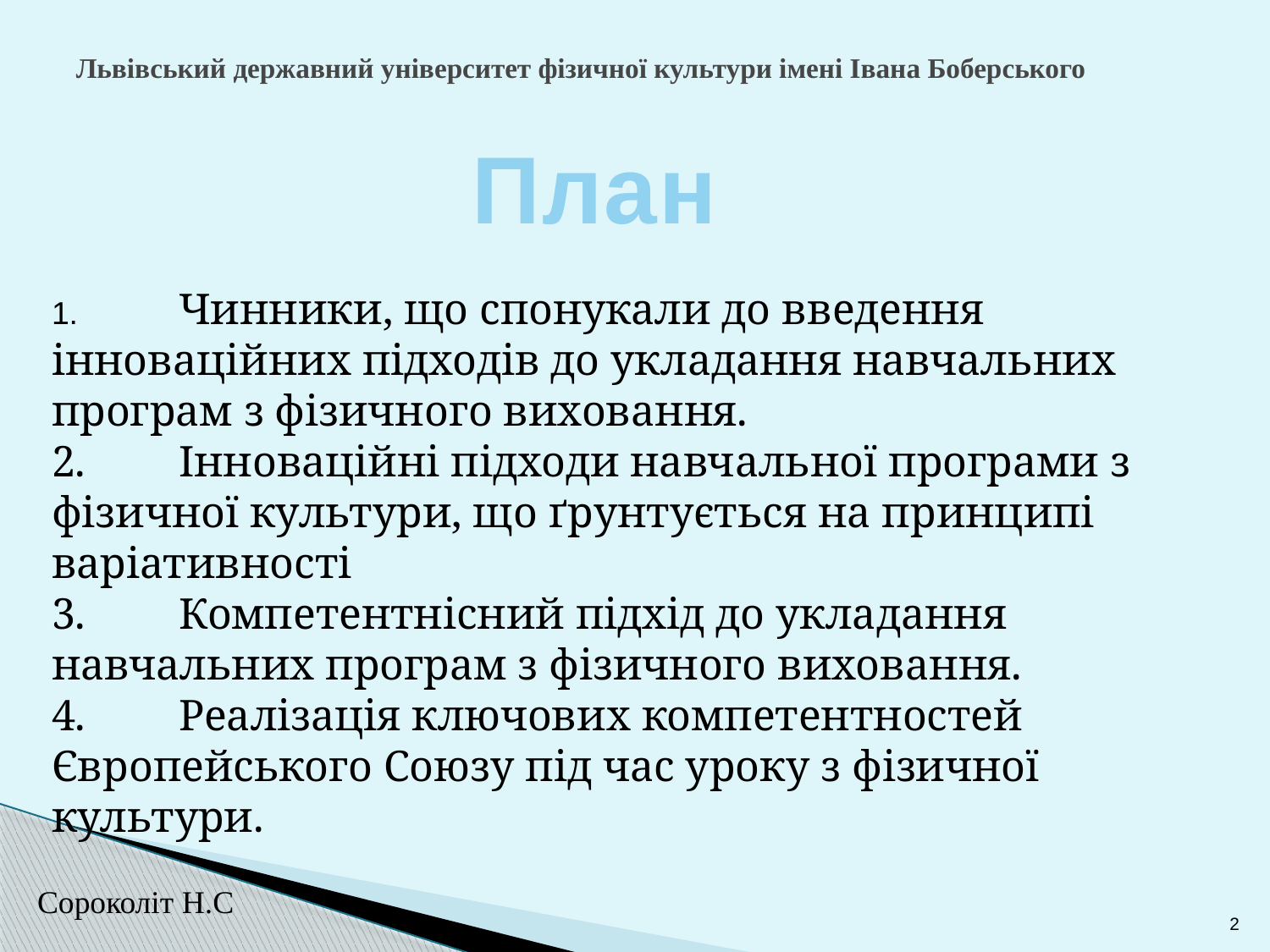

# Львівський державний університет фізичної культури імені Івана Боберського
План
1.	Чинники, що спонукали до введення інноваційних підходів до укладання навчальних програм з фізичного виховання.
2.	Інноваційні підходи навчальної програми з фізичної культури, що ґрунтується на принципі варіативності
3.	Компетентнісний підхід до укладання навчальних програм з фізичного виховання.
4.	Реалізація ключових компетентностей Європейського Союзу під час уроку з фізичної культури.
Сороколіт Н.С
2